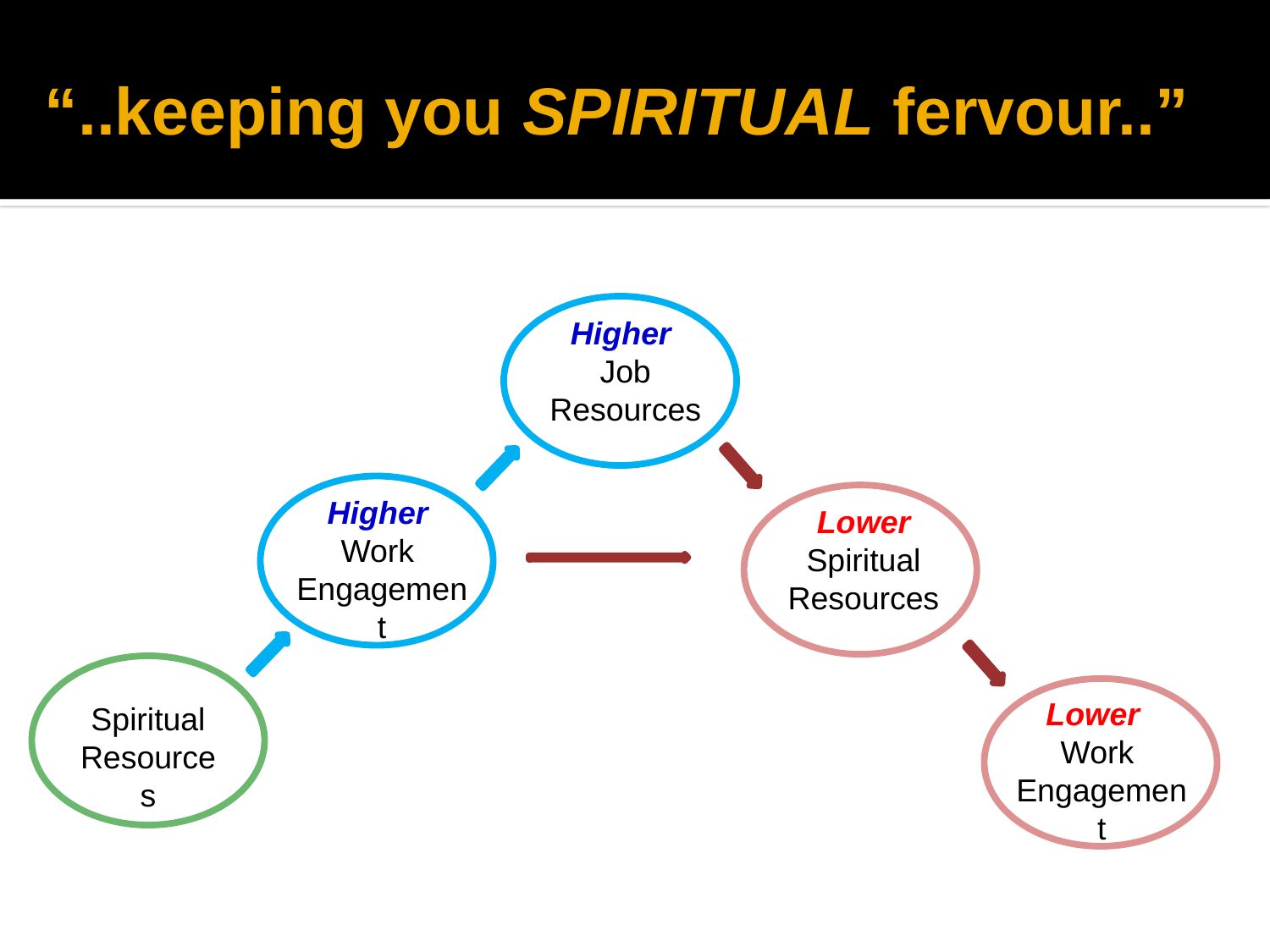

# “..keeping you SPIRITUAL fervour..”

Higher
Job Resources

Higher
Work  Engagement

Lower Spiritual Resources

Spiritual Resources

Lower
Work  Engagement